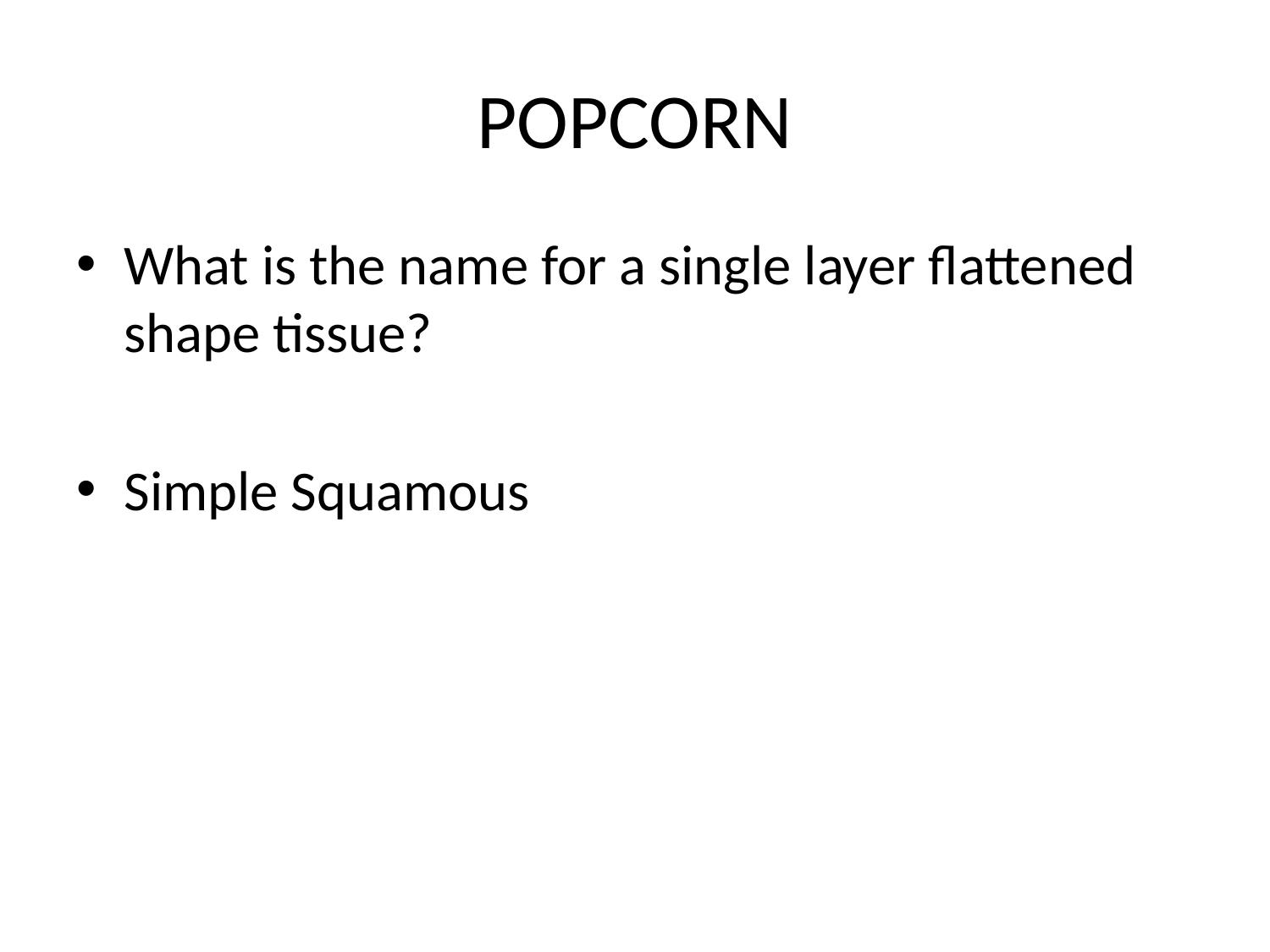

# POPCORN
What is the name for a single layer flattened shape tissue?

Simple Squamous